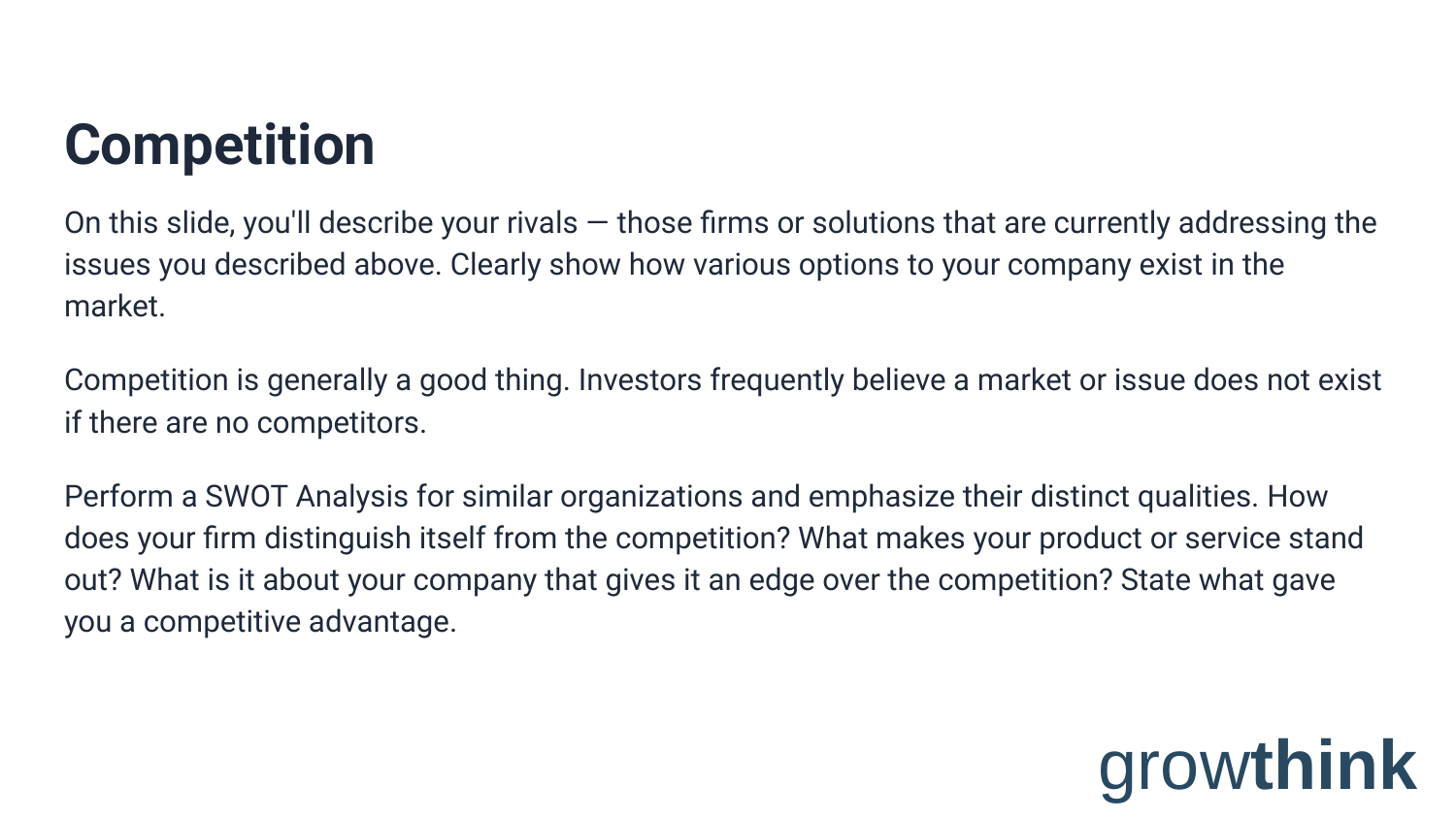

# Competition
On this slide, you'll describe your rivals — those firms or solutions that are currently addressing the issues you described above. Clearly show how various options to your company exist in the market.
Competition is generally a good thing. Investors frequently believe a market or issue does not exist if there are no competitors.
Perform a SWOT Analysis for similar organizations and emphasize their distinct qualities. How does your firm distinguish itself from the competition? What makes your product or service stand out? What is it about your company that gives it an edge over the competition? State what gave you a competitive advantage.
growthink